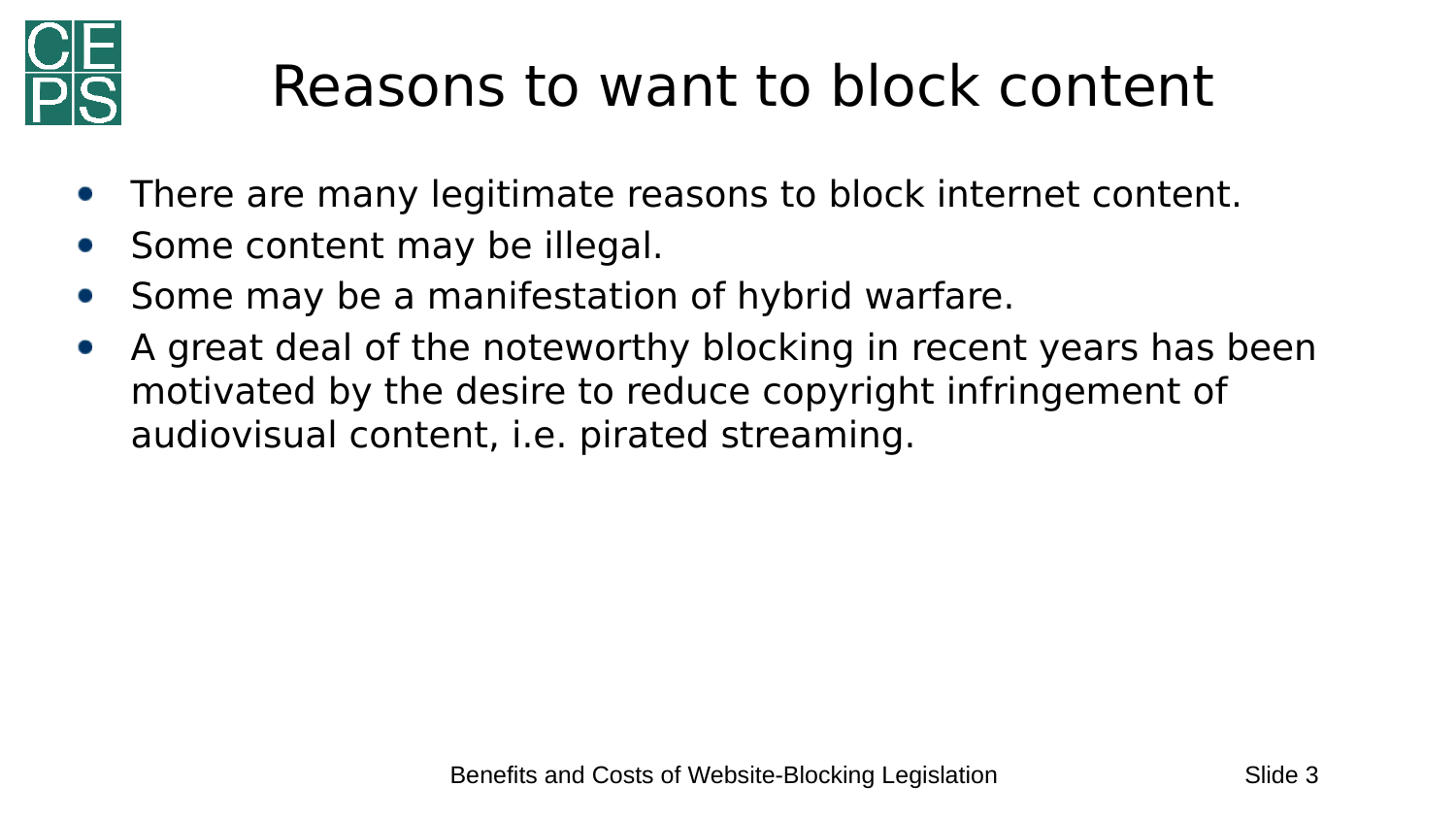

# Reasons to want to block content
There are many legitimate reasons to block internet content.
Some content may be illegal.
Some may be a manifestation of hybrid warfare.
A great deal of the noteworthy blocking in recent years has been motivated by the desire to reduce copyright infringement of audiovisual content, i.e. pirated streaming.